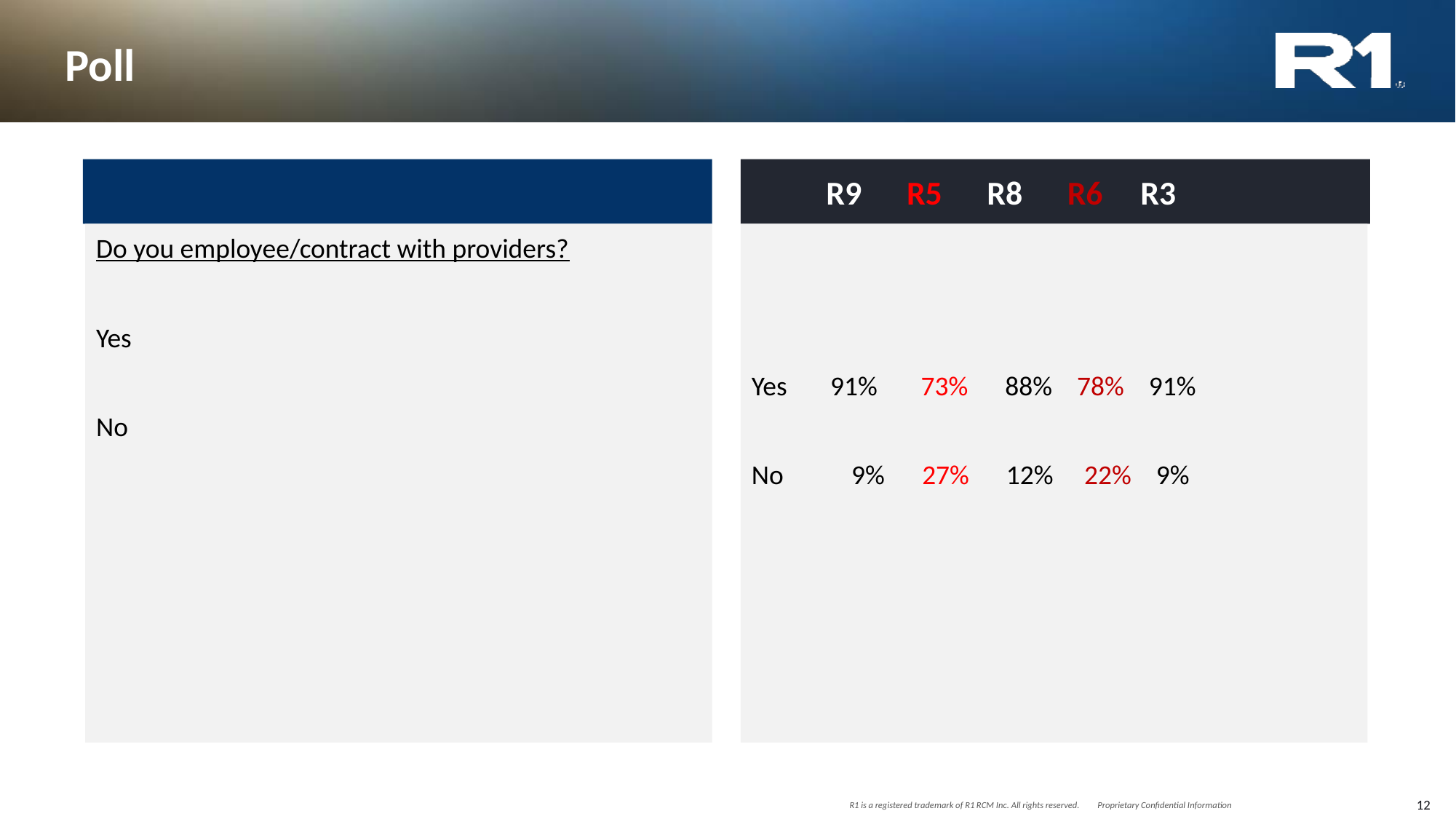

# Poll

          R9      R5      R8      R6     R3
Do you employee/contract with providers?

Yes

No

Yes       91%       73%      88%    78%    91%

No           9%      27%      12%     22%    9%